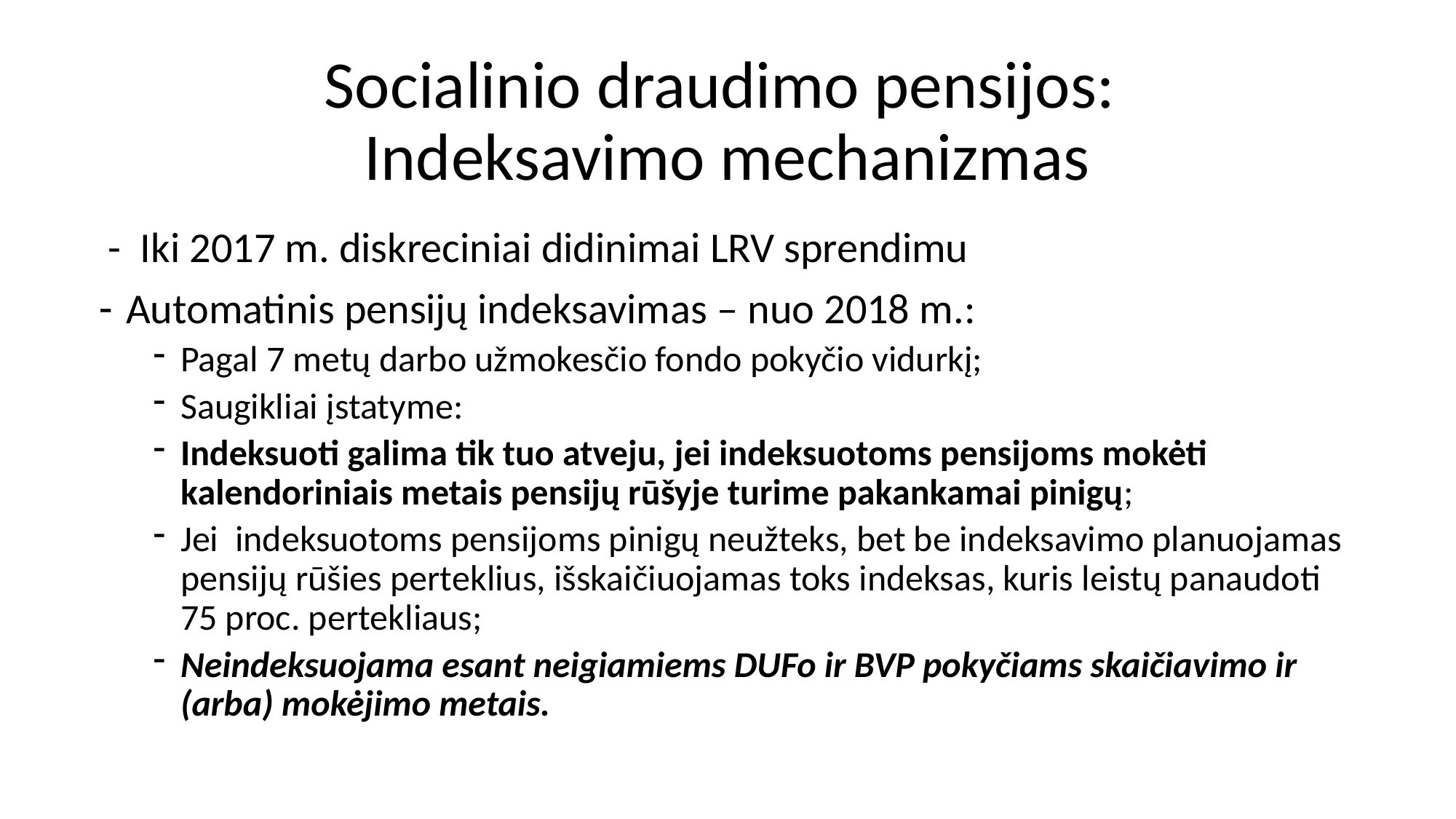

# Socialinio draudimo pensijos: Indeksavimo mechanizmas
 -  Iki 2017 m. diskreciniai didinimai LRV sprendimu
Automatinis pensijų indeksavimas – nuo 2018 m.:
Pagal 7 metų darbo užmokesčio fondo pokyčio vidurkį;
Saugikliai įstatyme:
Indeksuoti galima tik tuo atveju, jei indeksuotoms pensijoms mokėti kalendoriniais metais pensijų rūšyje turime pakankamai pinigų;
Jei  indeksuotoms pensijoms pinigų neužteks, bet be indeksavimo planuojamas pensijų rūšies perteklius, išskaičiuojamas toks indeksas, kuris leistų panaudoti 75 proc. pertekliaus;
Neindeksuojama esant neigiamiems DUFo ir BVP pokyčiams skaičiavimo ir (arba) mokėjimo metais.